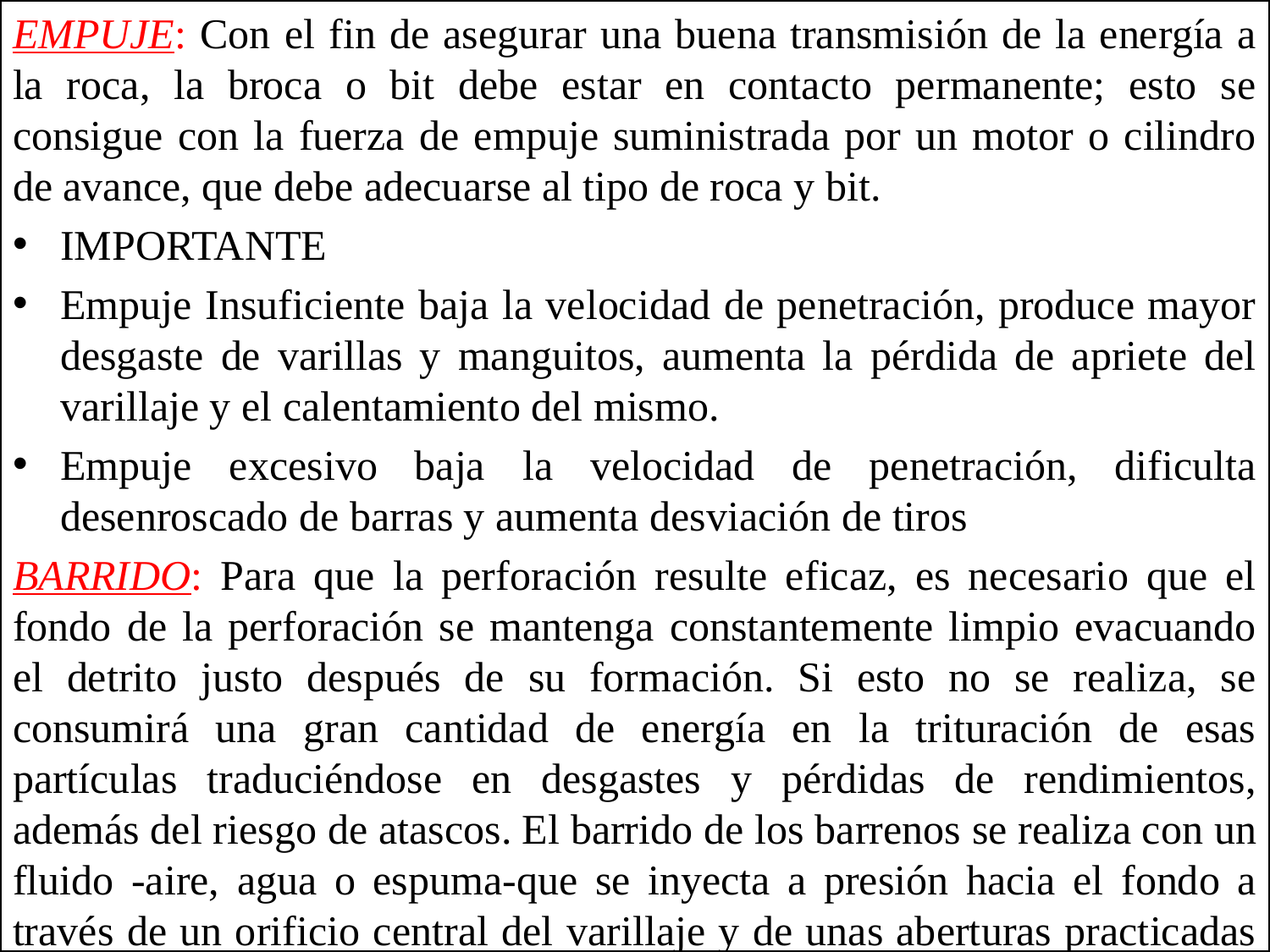

EMPUJE: Con el fin de asegurar una buena transmisión de la energía a la roca, la broca o bit debe estar en contacto permanente; esto se consigue con la fuerza de empuje suministrada por un motor o cilindro de avance, que debe adecuarse al tipo de roca y bit.
IMPORTANTE
Empuje Insuficiente baja la velocidad de penetración, produce mayor desgaste de varillas y manguitos, aumenta la pérdida de apriete del varillaje y el calentamiento del mismo.
Empuje excesivo baja la velocidad de penetración, dificulta desenroscado de barras y aumenta desviación de tiros
BARRIDO: Para que la perforación resulte eficaz, es necesario que el fondo de la perforación se mantenga constantemente limpio evacuando el detrito justo después de su formación. Si esto no se realiza, se consumirá una gran cantidad de energía en la trituración de esas partículas traduciéndose en desgastes y pérdidas de rendimientos, además del riesgo de atascos. El barrido de los barrenos se realiza con un fluido -aire, agua o espuma-que se inyecta a presión hacia el fondo a través de un orificio central del varillaje y de unas aberturas practicadas en las